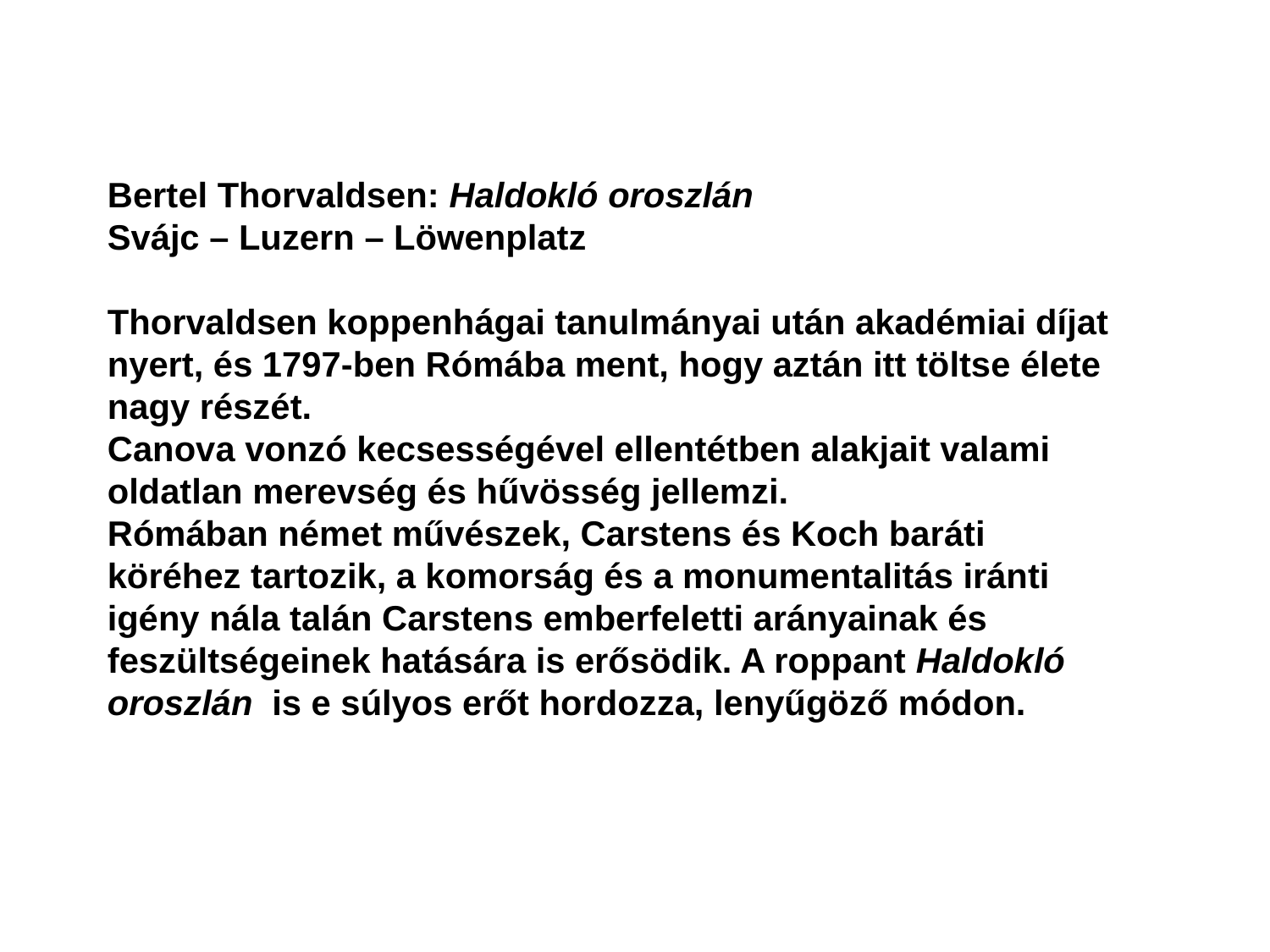

Bertel Thorvaldsen: Haldokló oroszlán
Svájc – Luzern – Löwenplatz

Thorvaldsen koppenhágai tanulmányai után akadémiai díjat nyert, és 1797-ben Rómába ment, hogy aztán itt töltse élete nagy részét.
Canova vonzó kecsességével ellentétben alakjait valami oldatlan merevség és hűvösség jellemzi.
Rómában német művészek, Carstens és Koch baráti köréhez tartozik, a komorság és a monumentalitás iránti igény nála talán Carstens emberfeletti arányainak és feszültségeinek hatására is erősödik. A roppant Haldokló oroszlán  is e súlyos erőt hordozza, lenyűgöző módon.